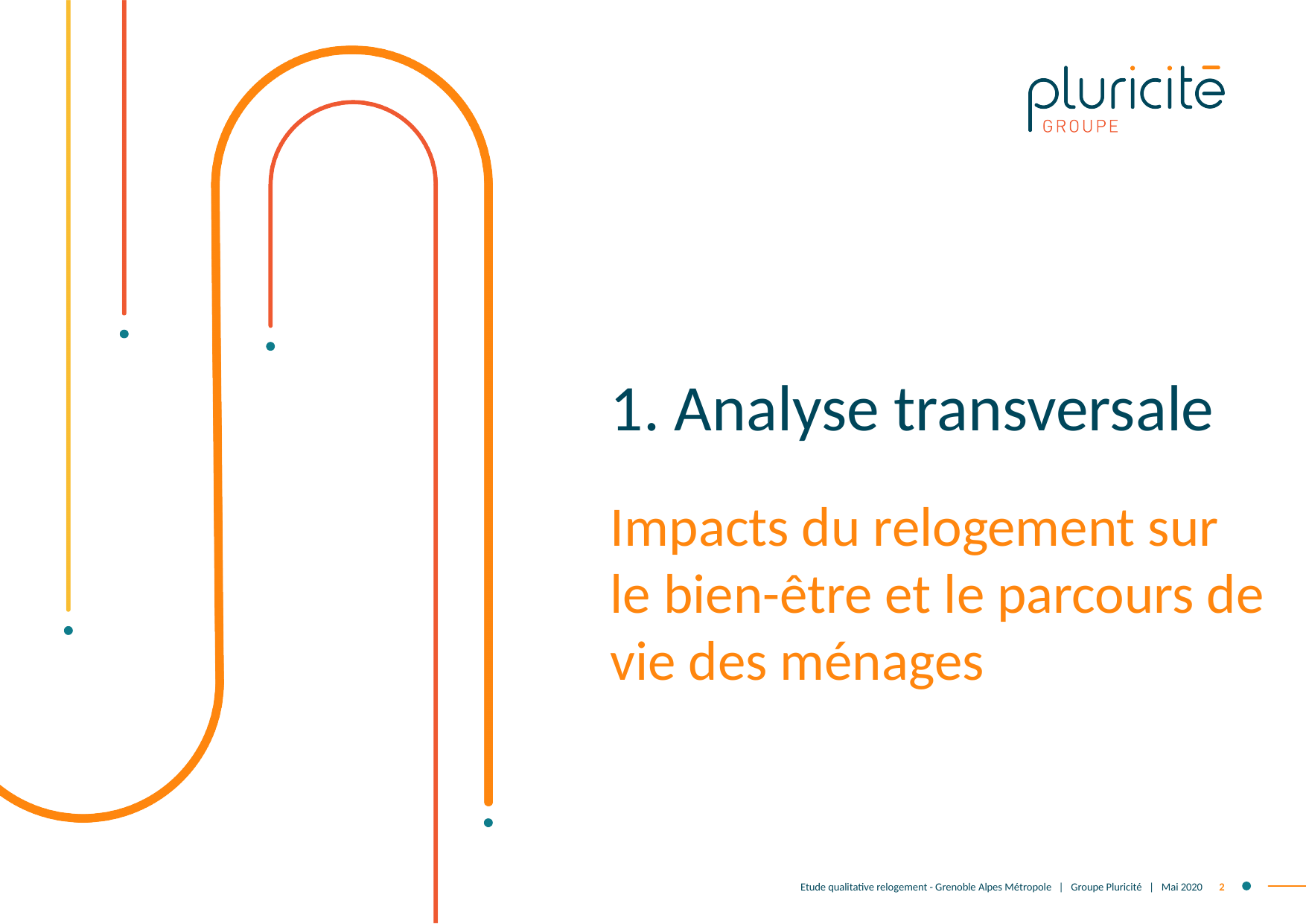

1. Analyse transversale
Impacts du relogement sur le bien-être et le parcours de vie des ménages
Etude qualitative relogement - Grenoble Alpes Métropole   |   Groupe Pluricité   |   Mai 2020
2